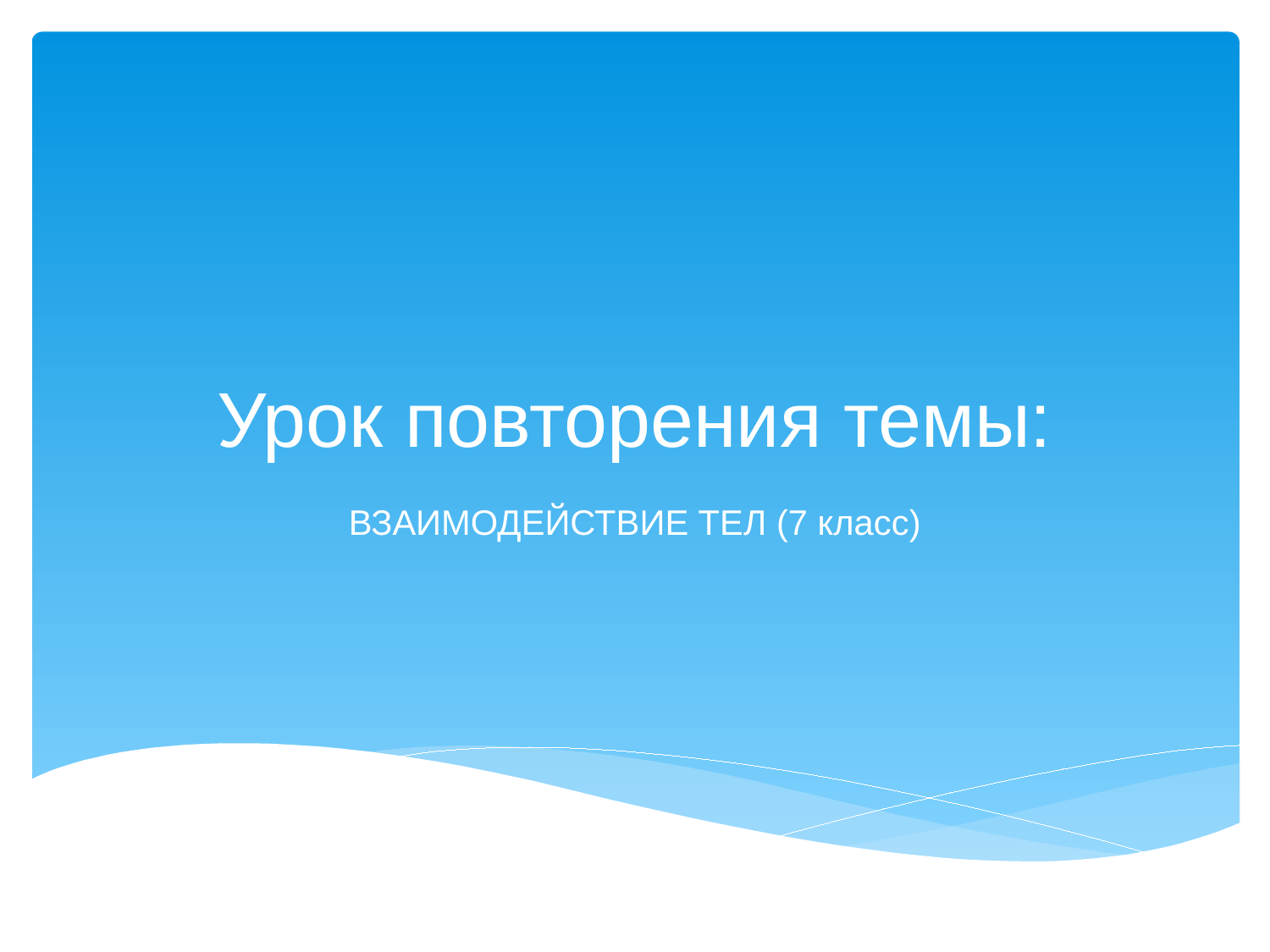

# Урок повторения темы:
ВЗАИМОДЕЙСТВИЕ ТЕЛ (7 класс)